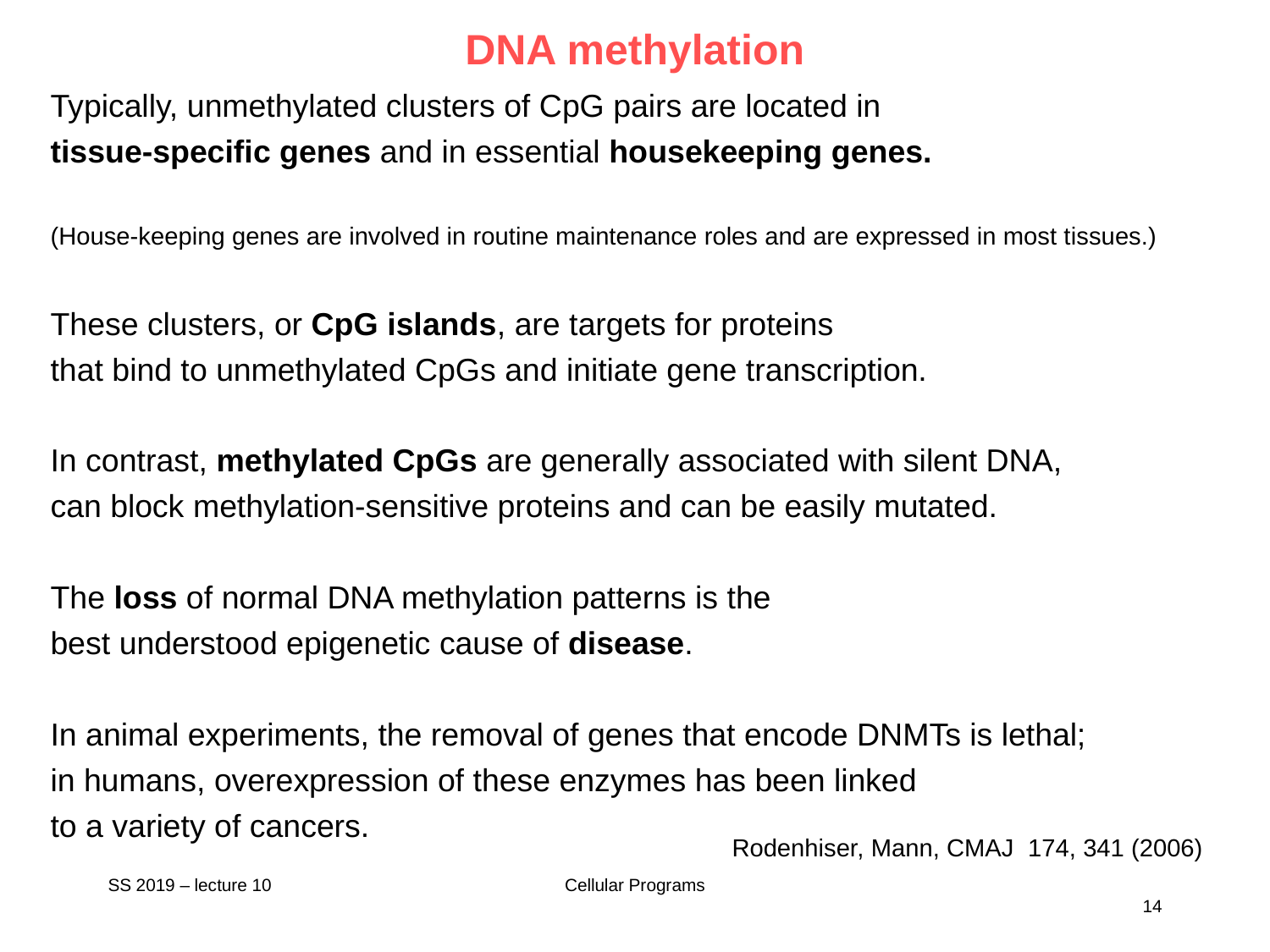

DNA methylation
Typically, unmethylated clusters of CpG pairs are located in
tissue-specific genes and in essential housekeeping genes.

(House-keeping genes are involved in routine maintenance roles and are expressed in most tissues.)

These clusters, or CpG islands, are targets for proteins
that bind to unmethylated CpGs and initiate gene transcription.

In contrast, methylated CpGs are generally associated with silent DNA,
can block methylation-sensitive proteins and can be easily mutated.

The loss of normal DNA methylation patterns is the
best understood epigenetic cause of disease.

In animal experiments, the removal of genes that encode DNMTs is lethal;
in humans, overexpression of these enzymes has been linked
to a variety of cancers.
Rodenhiser, Mann, CMAJ  174, 341 (2006)
SS 2019 – lecture 10
Cellular Programs

14